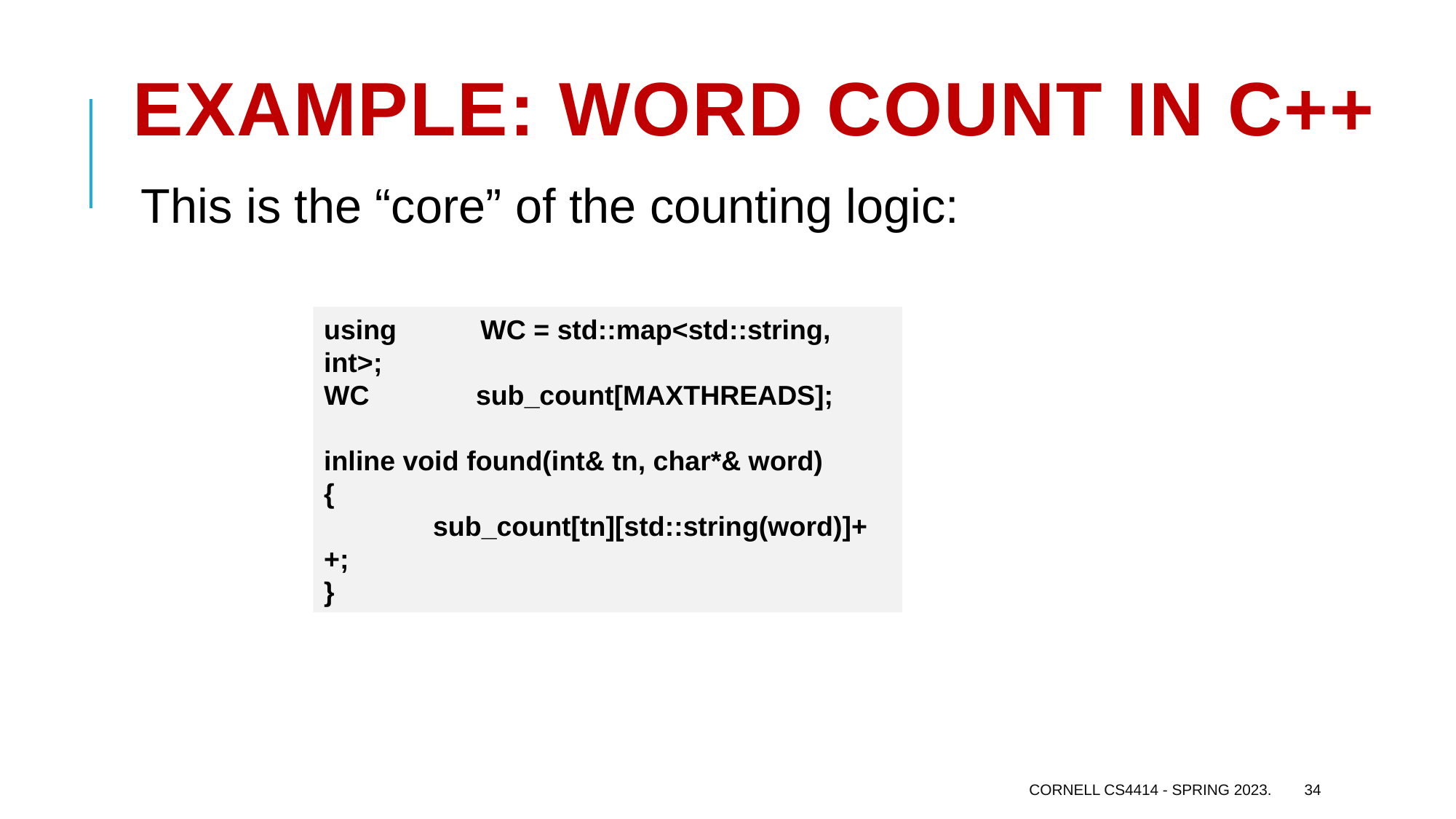

# Example: Word Count in C++
This is the “core” of the counting logic:

using           WC = std::map<std::string, int>;
WC              sub_count[MAXTHREADS];

inline void found(int& tn, char*& word)
{
	sub_count[tn][std::string(word)]++;
}
Cornell CS4414 - Spring 2023.
34